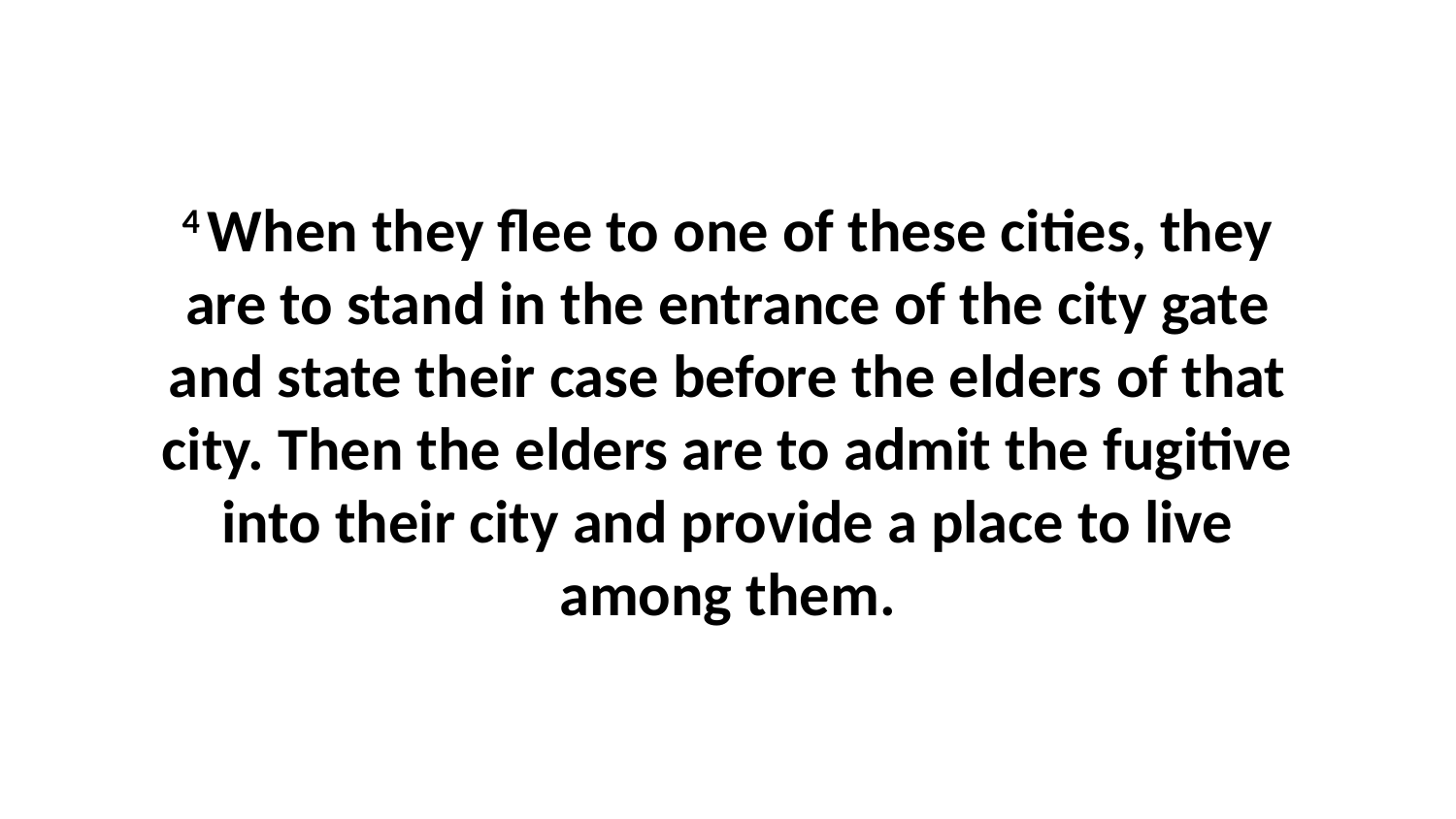

4 When they flee to one of these cities, they are to stand in the entrance of the city gate and state their case before the elders of that city. Then the elders are to admit the fugitive into their city and provide a place to live among them.